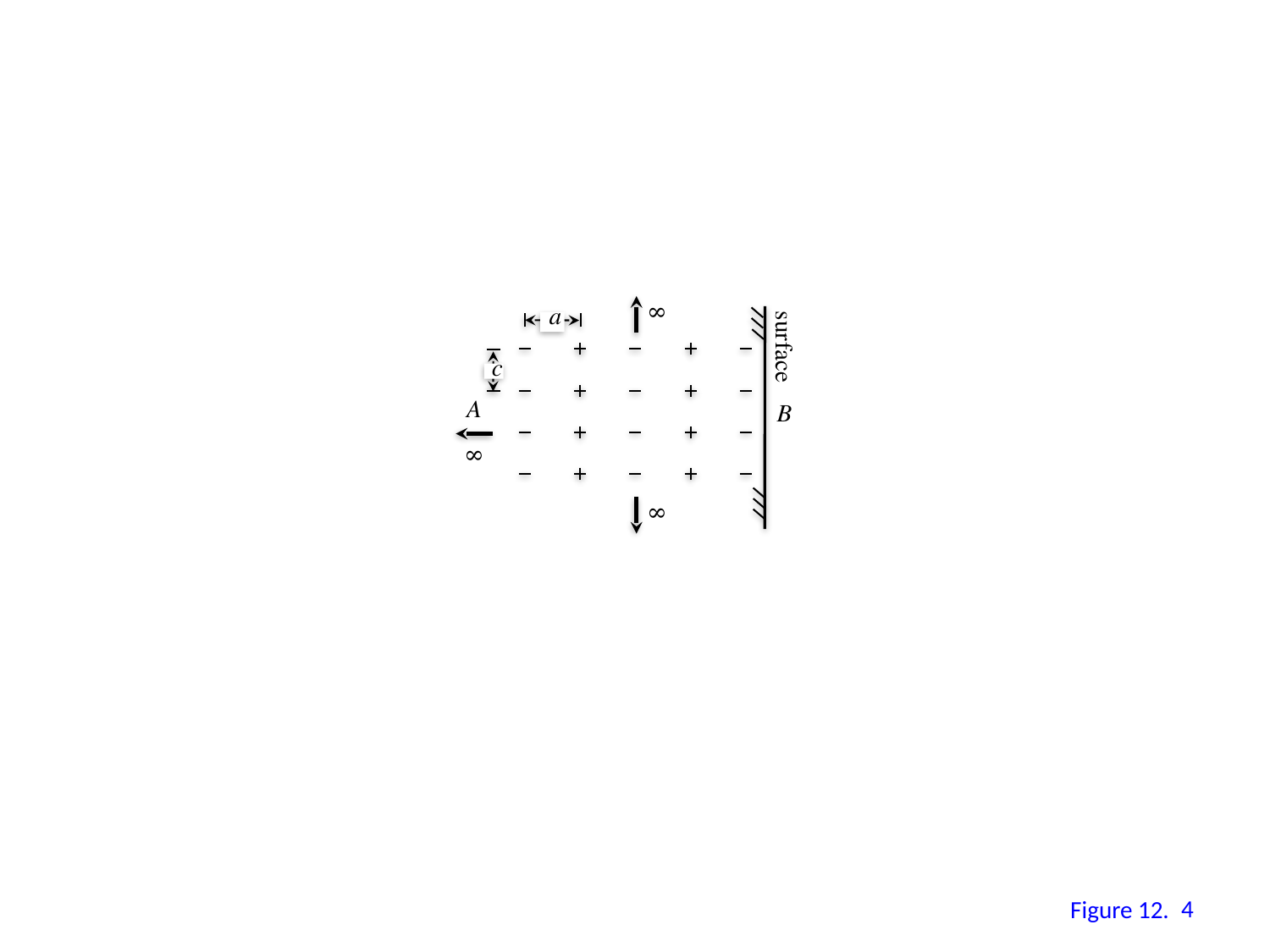

∞
a

 surface
c

A
B
∞
∞
4